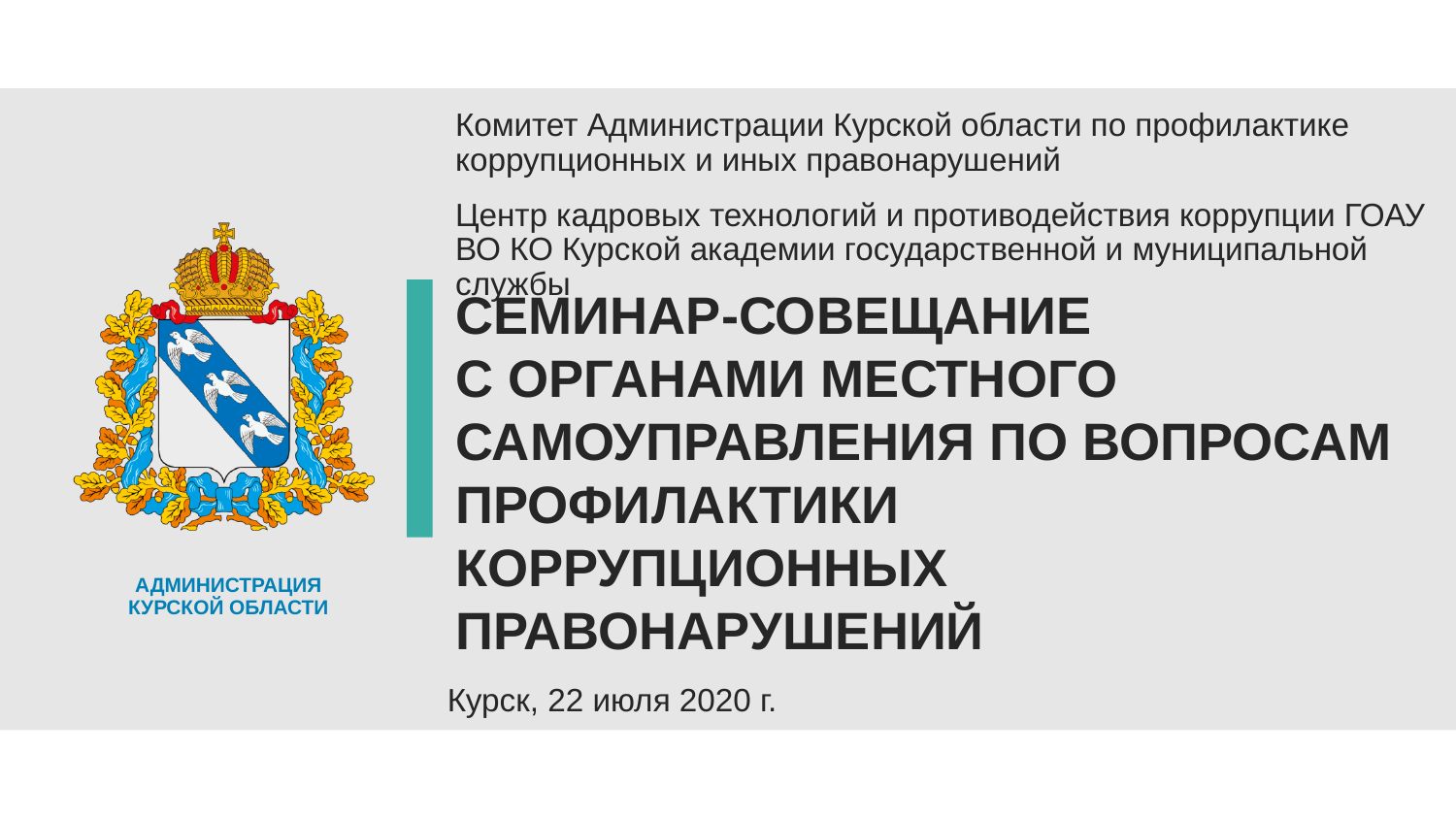

Комитет Администрации Курской области по профилактике коррупционных и иных правонарушений
Центр кадровых технологий и противодействия коррупции ГОАУ ВО КО Курской академии государственной и муниципальной службы
СЕМИНАР-СОВЕЩАНИЕ
С ОРГАНАМИ МЕСТНОГО САМОУПРАВЛЕНИЯ ПО ВОПРОСАМ ПРОФИЛАКТИКИ КОРРУПЦИОННЫХ ПРАВОНАРУШЕНИЙ
Курск, 22 июля 2020 г.